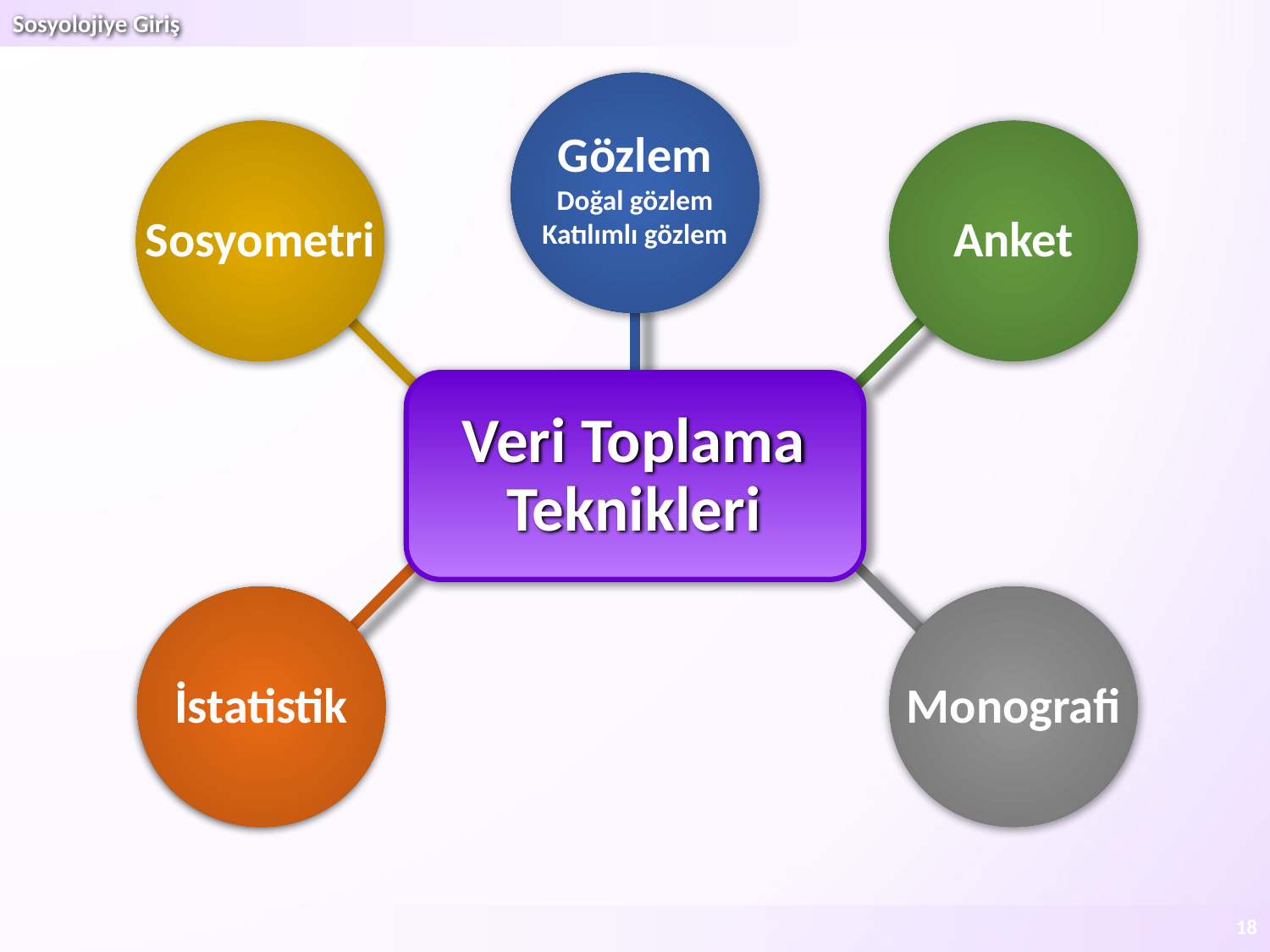

Gözlem
Doğal gözlem
Katılımlı gözlem

Sosyometri
Anket

# Veri Toplama Teknikleri

İstatistik
Monografi
18